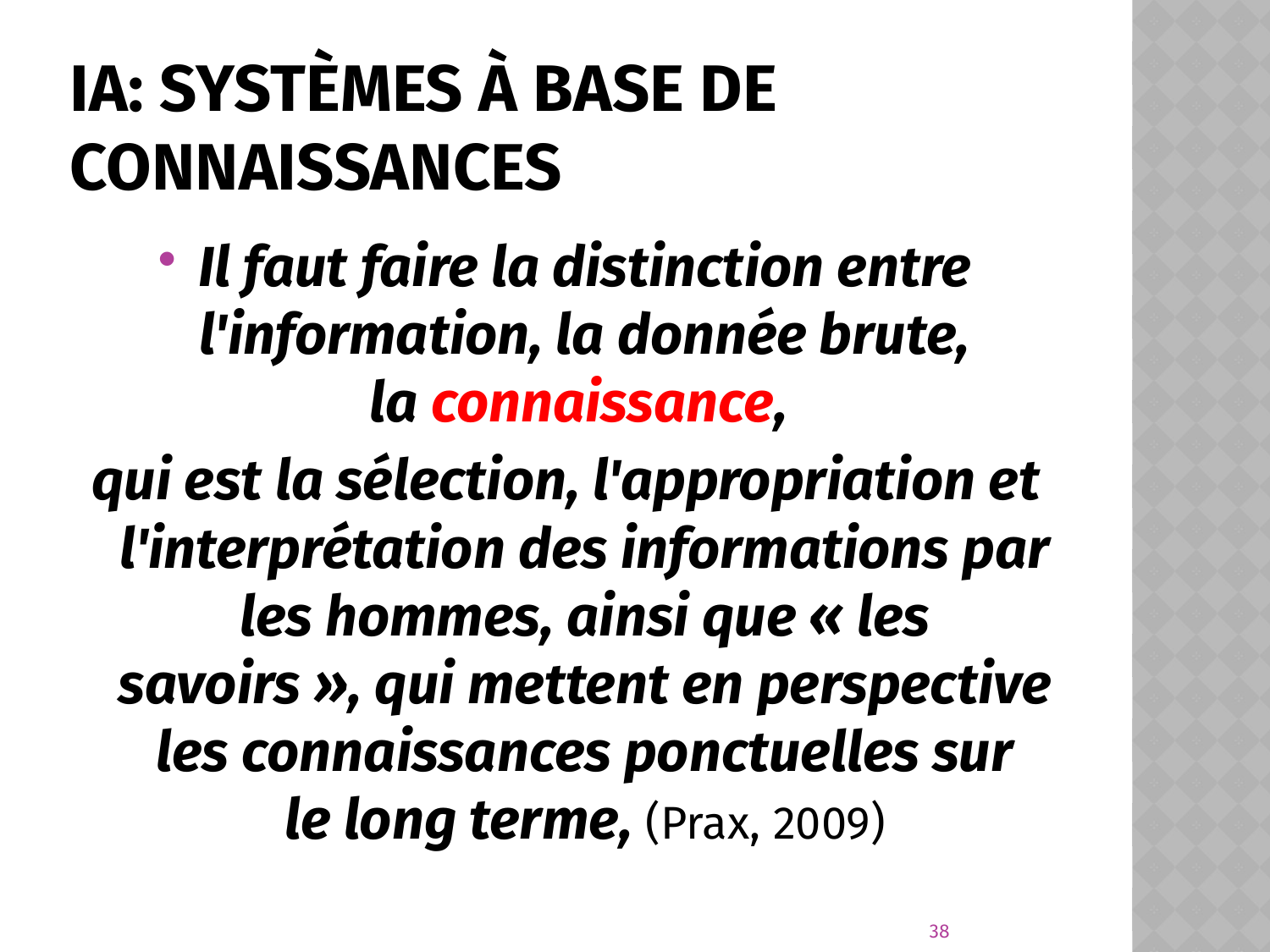

# IA: Systèmes à base de connaissances
Il faut faire la distinction entre l'information, la donnée brute, la connaissance,
qui est la sélection, l'appropriation et l'interprétation des informations par les hommes, ainsi que « les savoirs », qui mettent en perspective les connaissances ponctuelles sur le long terme, (Prax, 2009)
38